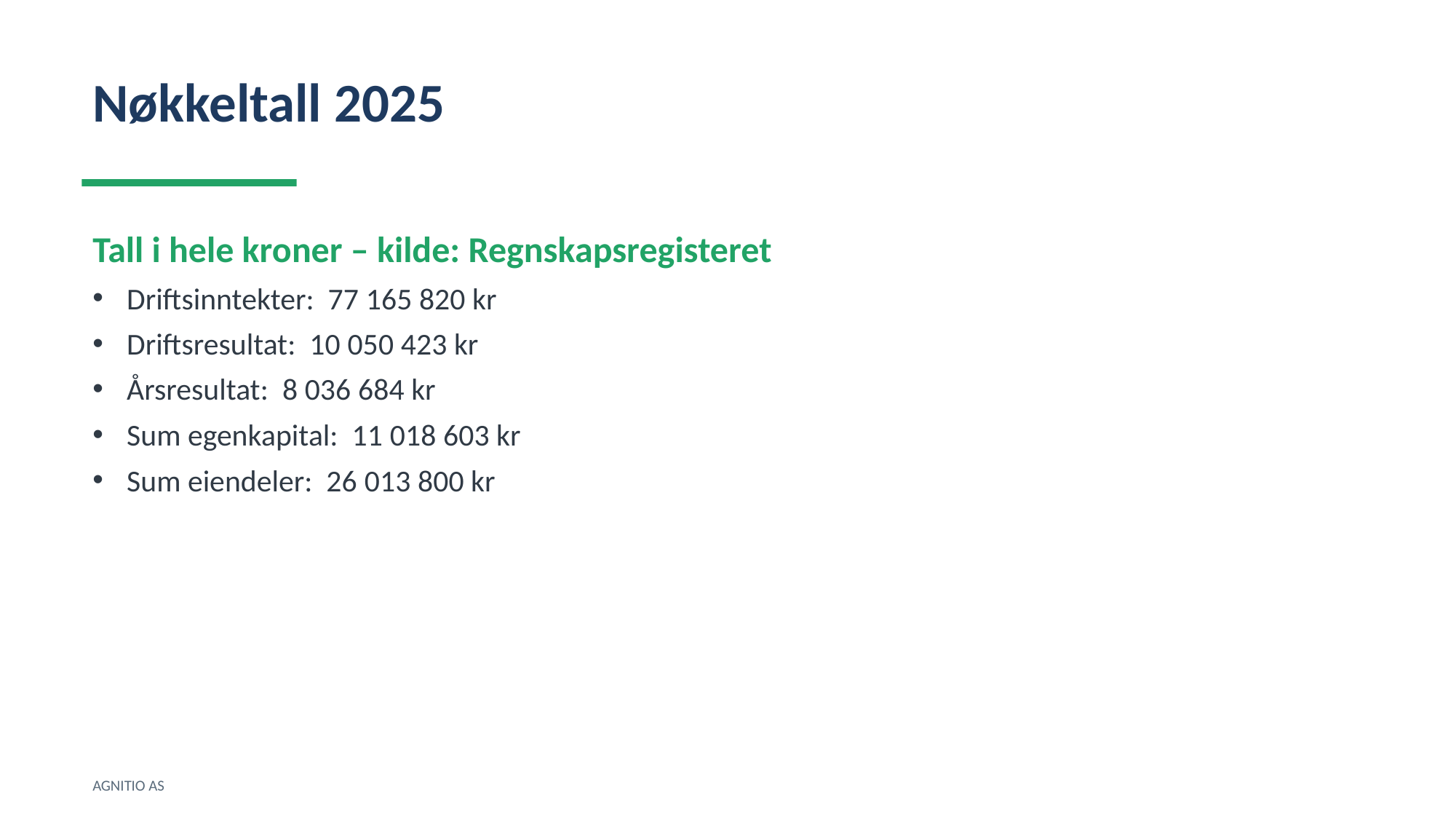

Nøkkeltall 2025

Tall i hele kroner – kilde: Regnskapsregisteret
Driftsinntekter:  77 165 820 kr
Driftsresultat:  10 050 423 kr
Årsresultat:  8 036 684 kr
Sum egenkapital:  11 018 603 kr
Sum eiendeler:  26 013 800 kr
AGNITIO AS